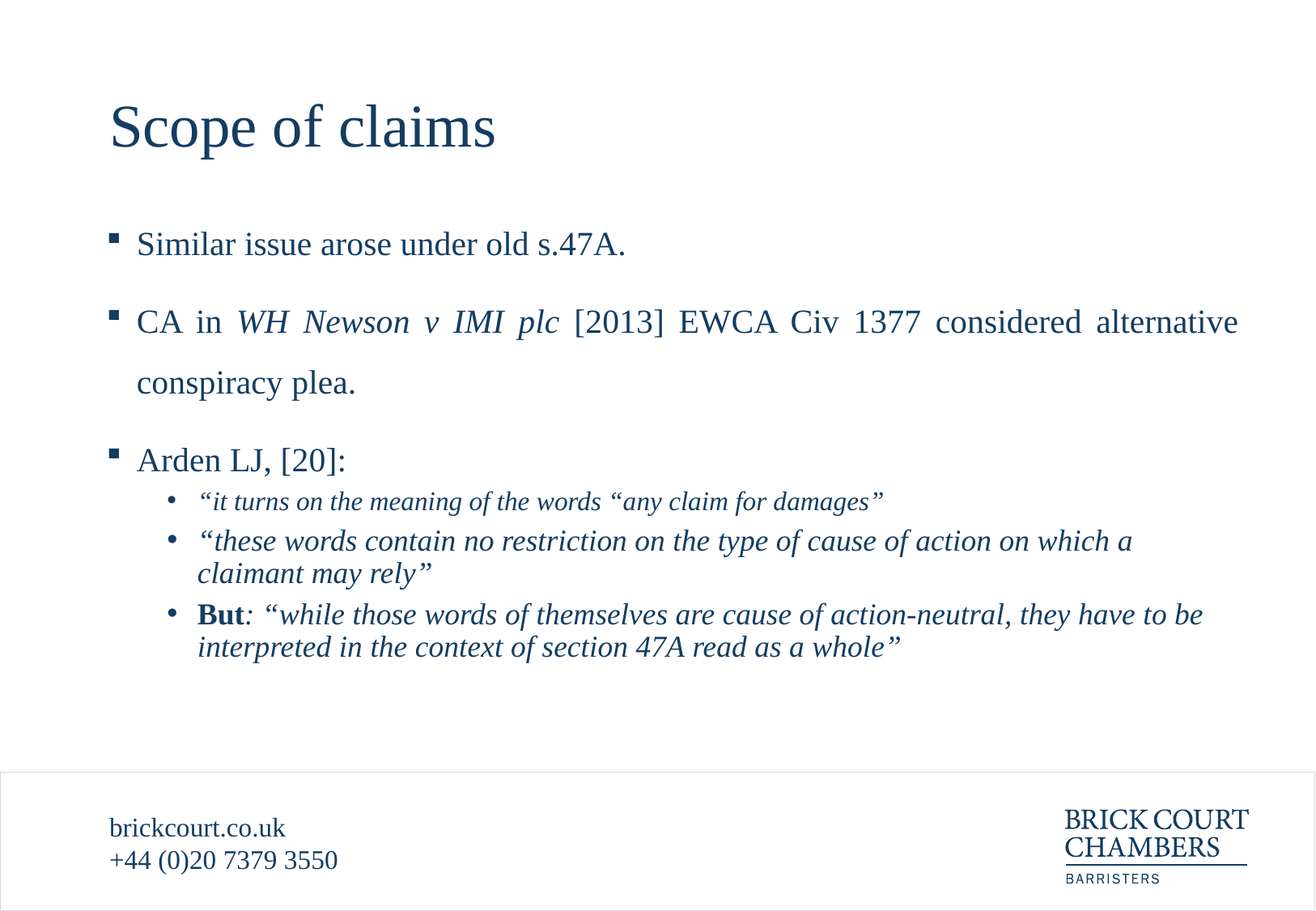

# Scope of claims
Similar issue arose under old s.47A.
CA in WH Newson v IMI plc [2013] EWCA Civ 1377 considered alternative conspiracy plea.
Arden LJ, [20]:
“it turns on the meaning of the words “any claim for damages”
“these words contain no restriction on the type of cause of action on which a claimant may rely”
But: “while those words of themselves are cause of action-neutral, they have to be interpreted in the context of section 47A read as a whole”

brickcourt.co.uk
+44 (0)20 7379 3550